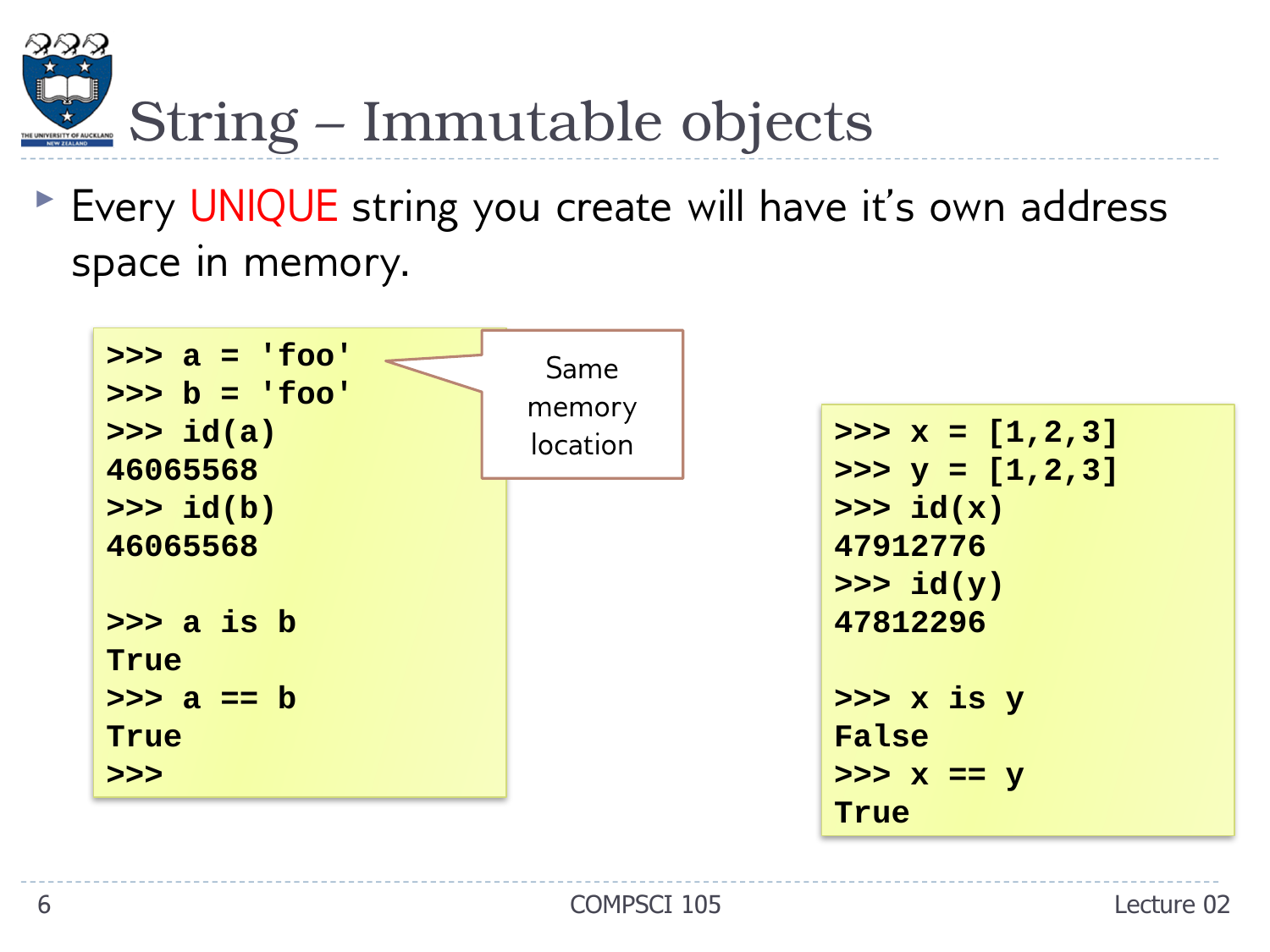

# String – Immutable objects
Every UNIQUE string you create will have it’s own address space in memory.
>>> a = 'foo'
>>> b = 'foo'
>>> id(a)
46065568
>>> id(b)
46065568

>>> a is b
True
>>> a == b
True
>>>
Same memory location
>>> x = [1,2,3]
>>> y = [1,2,3]
>>> id(x)
47912776
>>> id(y)
47812296

>>> x is y
False
>>> x == y
True
6
COMPSCI 105
Lecture 02